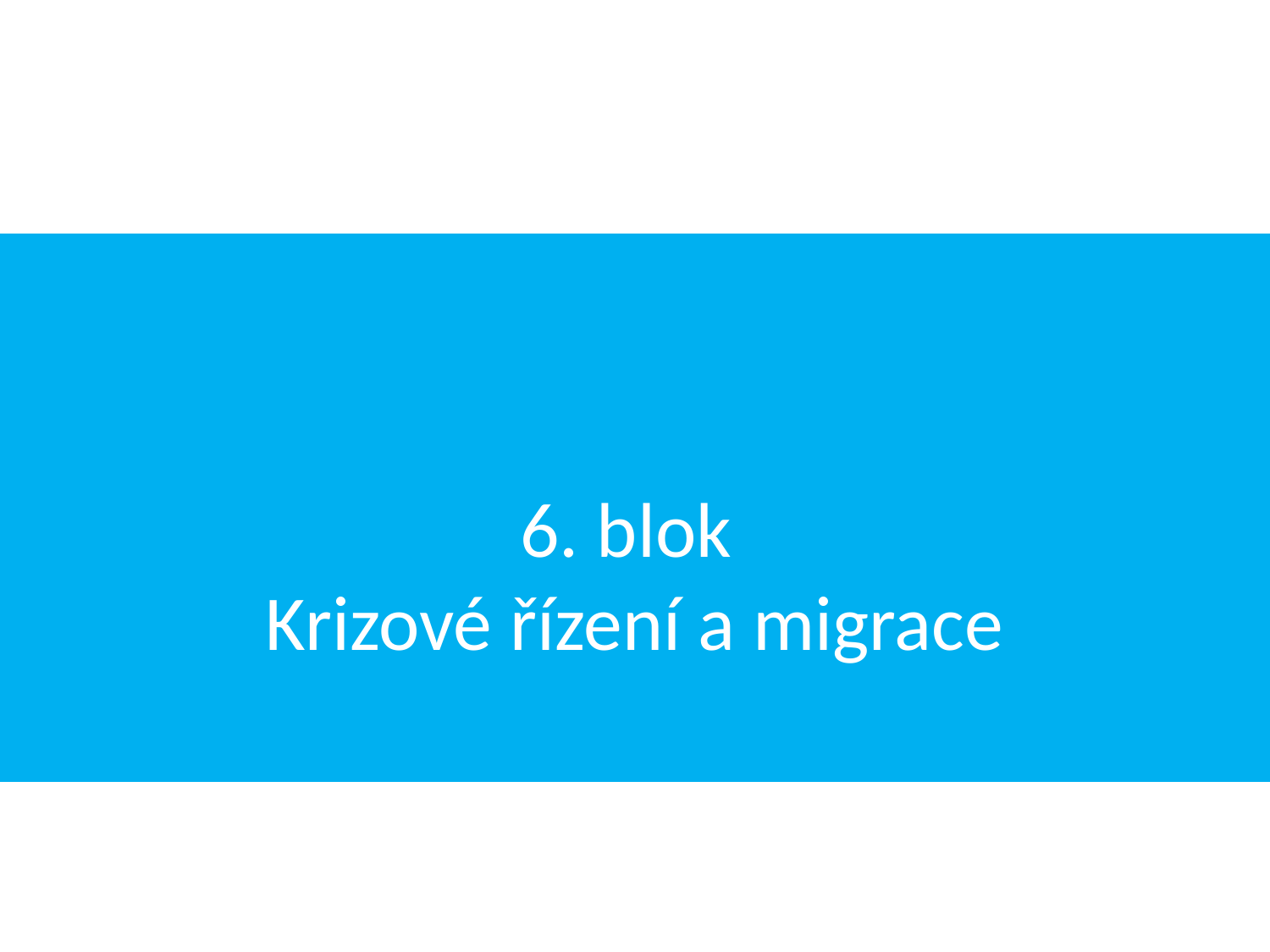

# 6. blok Krizové řízení a migrace